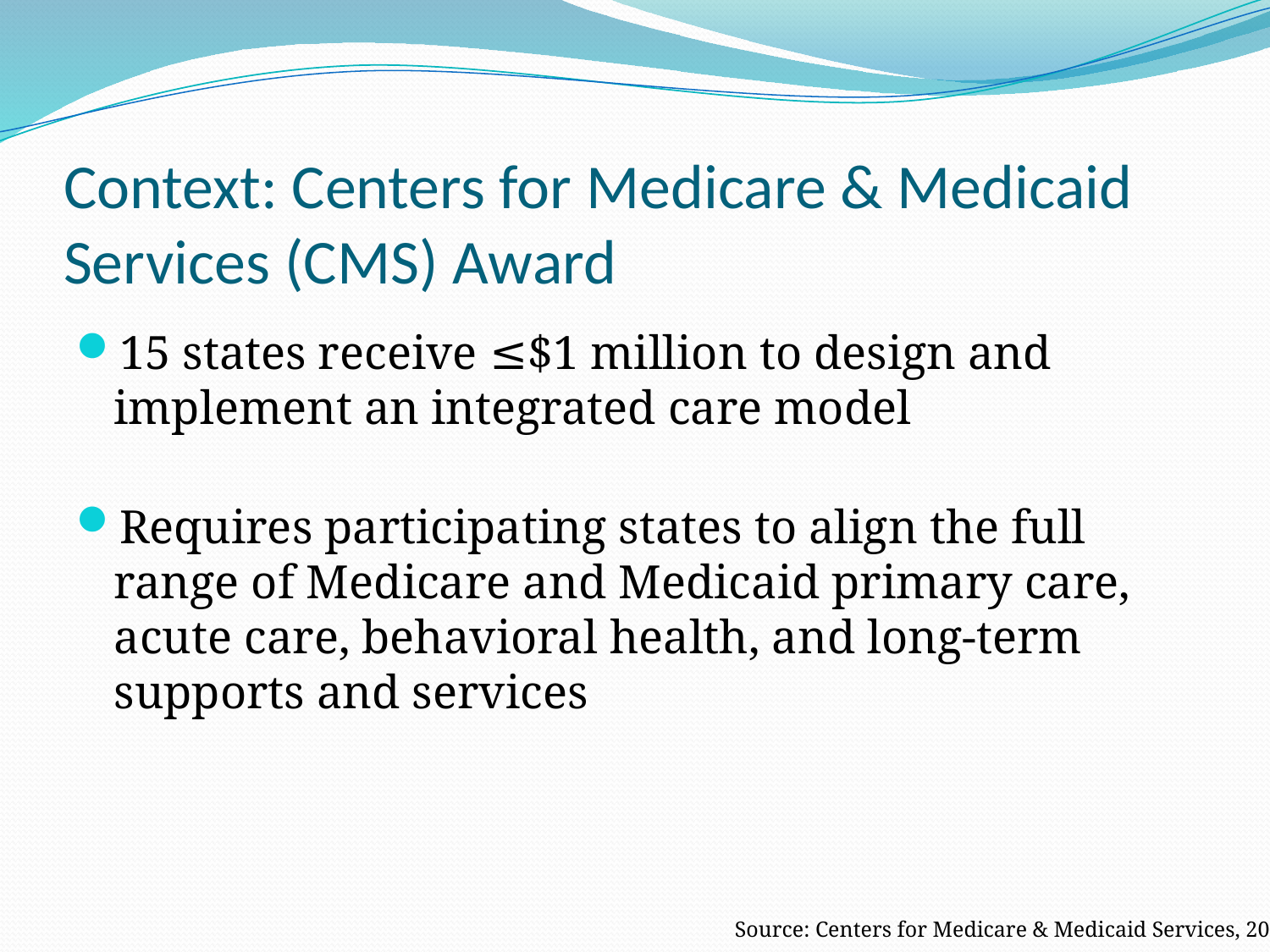

# Context: Centers for Medicare & Medicaid Services (CMS) Award
15 states receive ≤$1 million to design and implement an integrated care model
Requires participating states to align the full range of Medicare and Medicaid primary care, acute care, behavioral health, and long-term supports and services
Source: Centers for Medicare & Medicaid Services, 2011